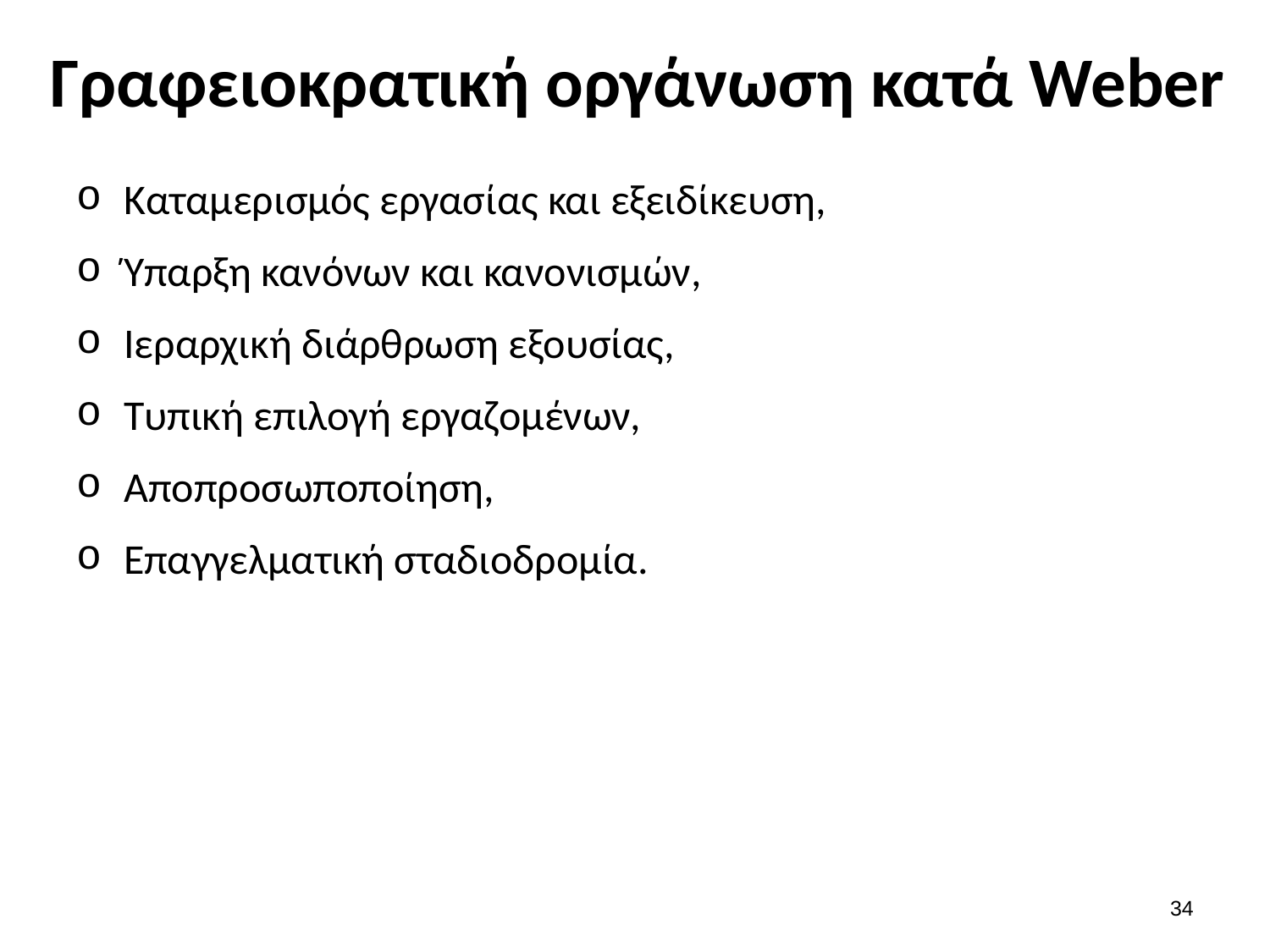

# Γραφειοκρατική οργάνωση κατά Weber
Καταμερισμός εργασίας και εξειδίκευση,
Ύπαρξη κανόνων και κανονισμών,
Ιεραρχική διάρθρωση εξουσίας,
Τυπική επιλογή εργαζομένων,
Αποπροσωποποίηση,
Επαγγελματική σταδιοδρομία.

34